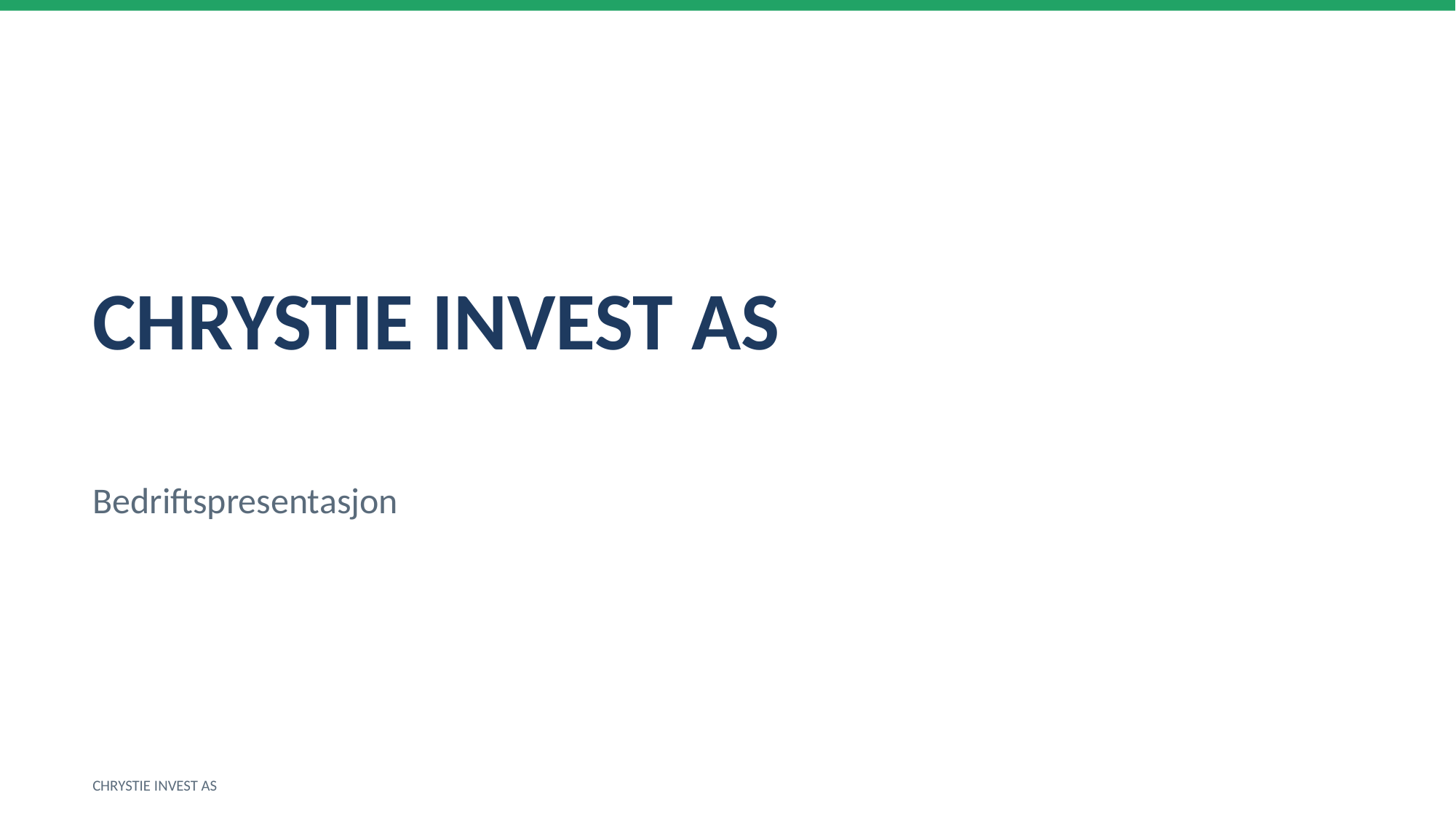

CHRYSTIE INVEST AS
Bedriftspresentasjon
CHRYSTIE INVEST AS